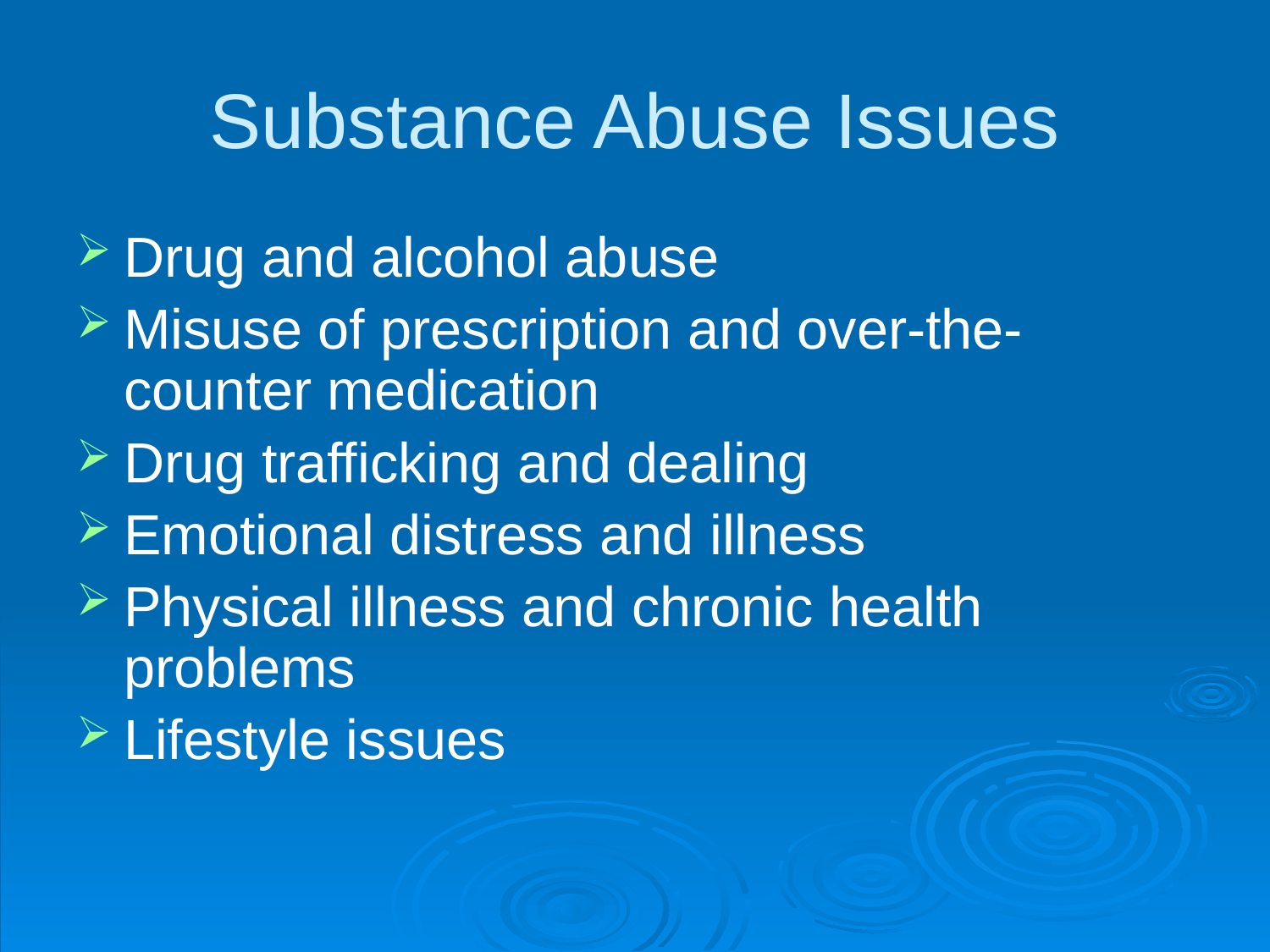

# Substance Abuse Issues
Drug and alcohol abuse
Misuse of prescription and over-the-counter medication
Drug trafficking and dealing
Emotional distress and illness
Physical illness and chronic health problems
Lifestyle issues